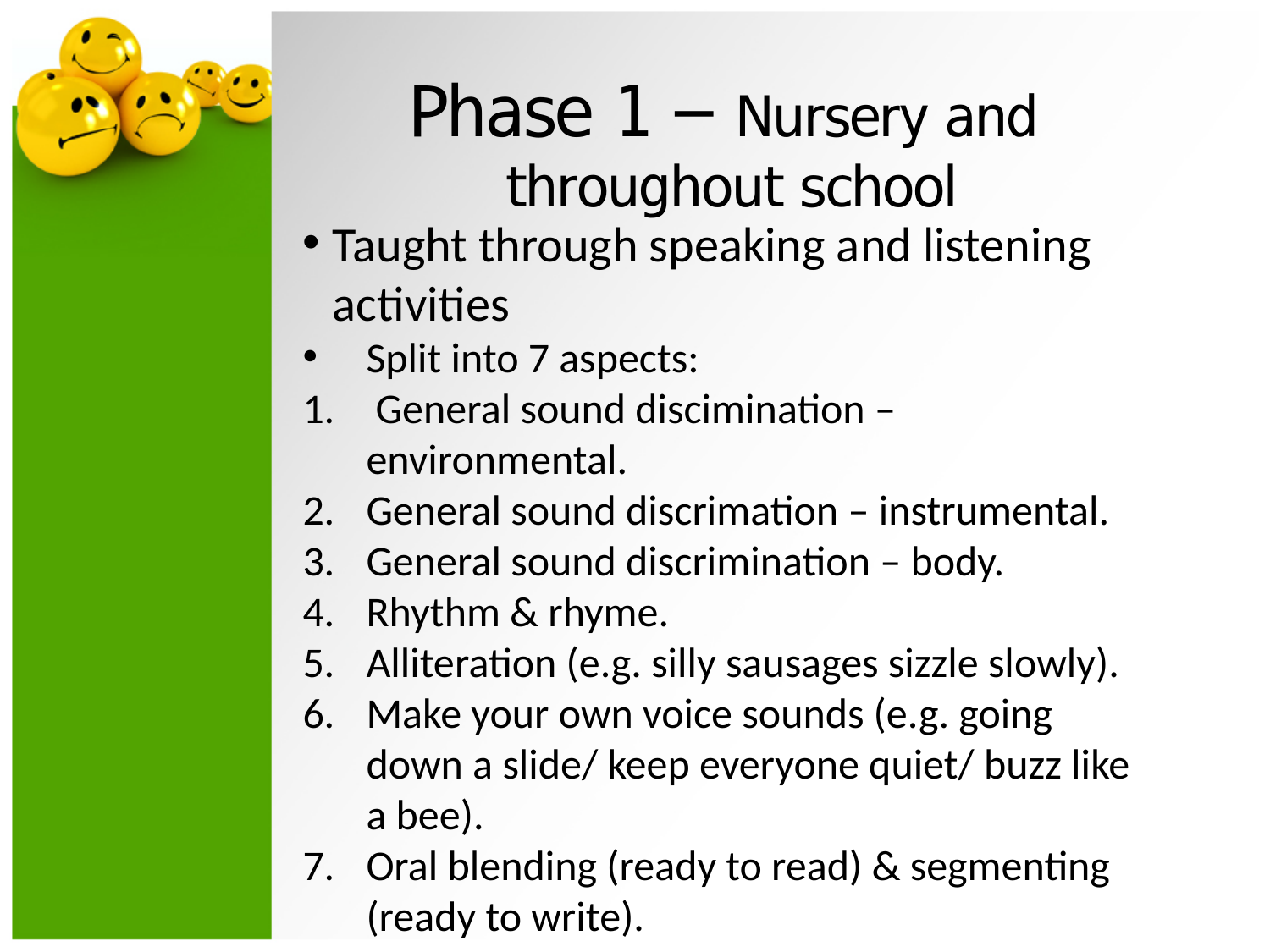

Phase 1 – Nursery and
throughout school

Taught through speaking and listening activities
Split into 7 aspects:
 General sound discimination – environmental.
General sound discrimation – instrumental.
General sound discrimination – body.
Rhythm & rhyme.
Alliteration (e.g. silly sausages sizzle slowly).
Make your own voice sounds (e.g. going down a slide/ keep everyone quiet/ buzz like a bee).
Oral blending (ready to read) & segmenting (ready to write).